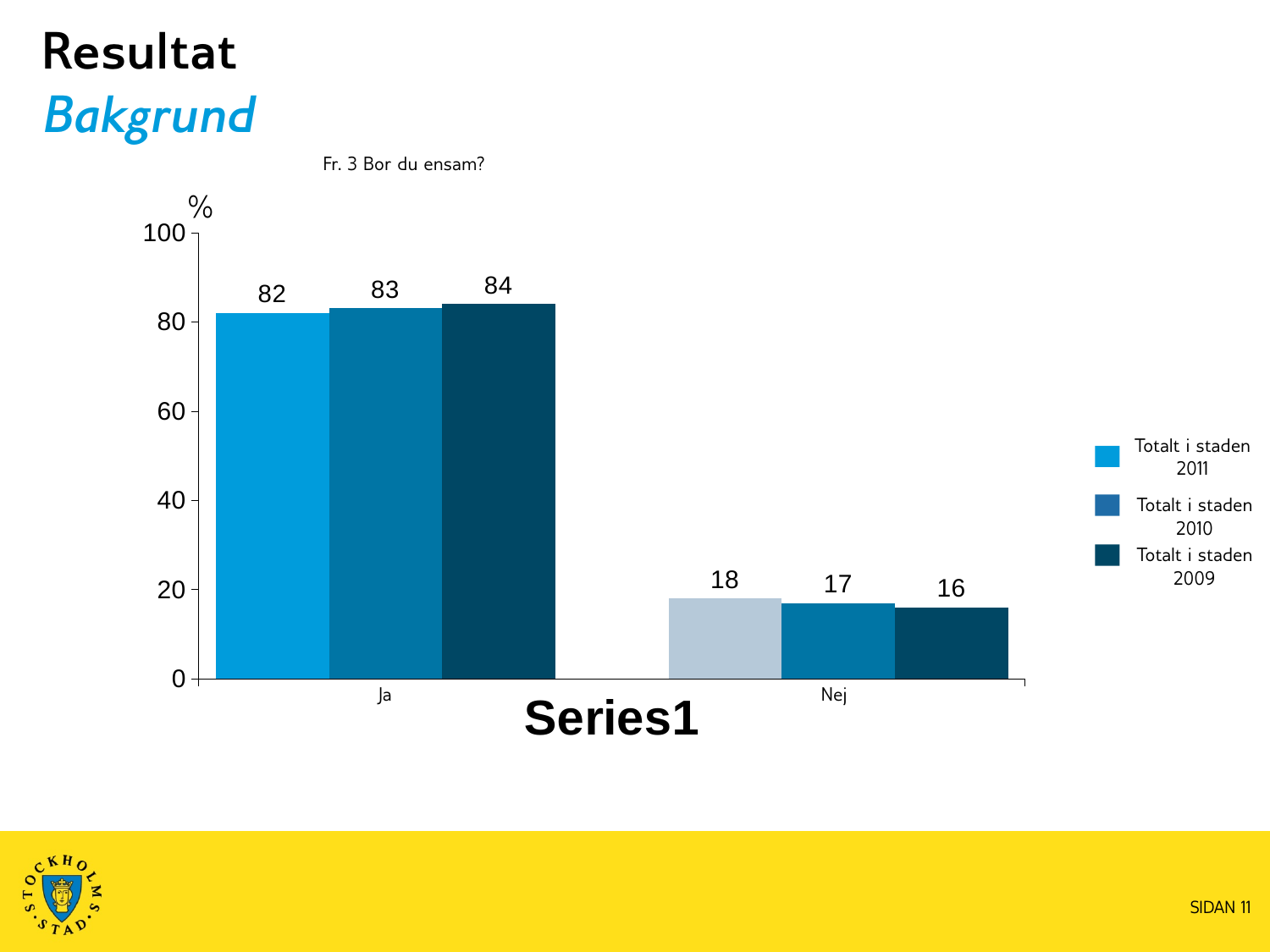

Resultat
Bakgrund
Fr. 3 Bor du ensam?
%

### Chart

| Category | Totalt |  |  |  | Totalt |  |  |
|---|---|---|---|---|---|---|---|
|  | 82.0 | 83.0 | 84.0 | None | 18.0 | 17.0 | 16.0 |
Totalt i staden 2011

Totalt i staden
2010

Totalt i staden
2009

Ja
Nej
SIDAN 11